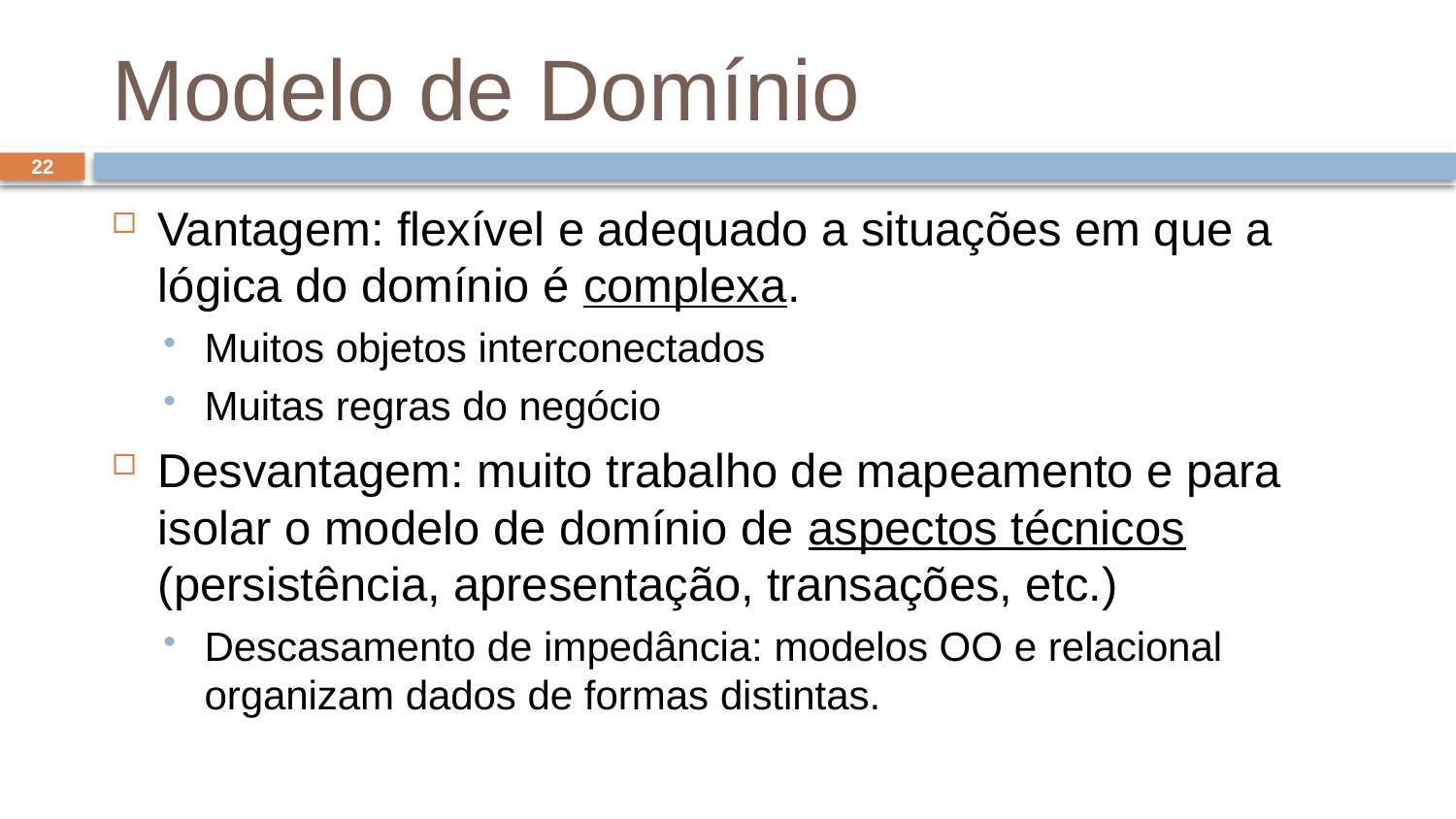

# Modelo de Domínio
22
Vantagem: flexível e adequado a situações em que a lógica do domínio é complexa.
Muitos objetos interconectados
Muitas regras do negócio
Desvantagem: muito trabalho de mapeamento e para isolar o modelo de domínio de aspectos técnicos (persistência, apresentação, transações, etc.)
Descasamento de impedância: modelos OO e relacional organizam dados de formas distintas.